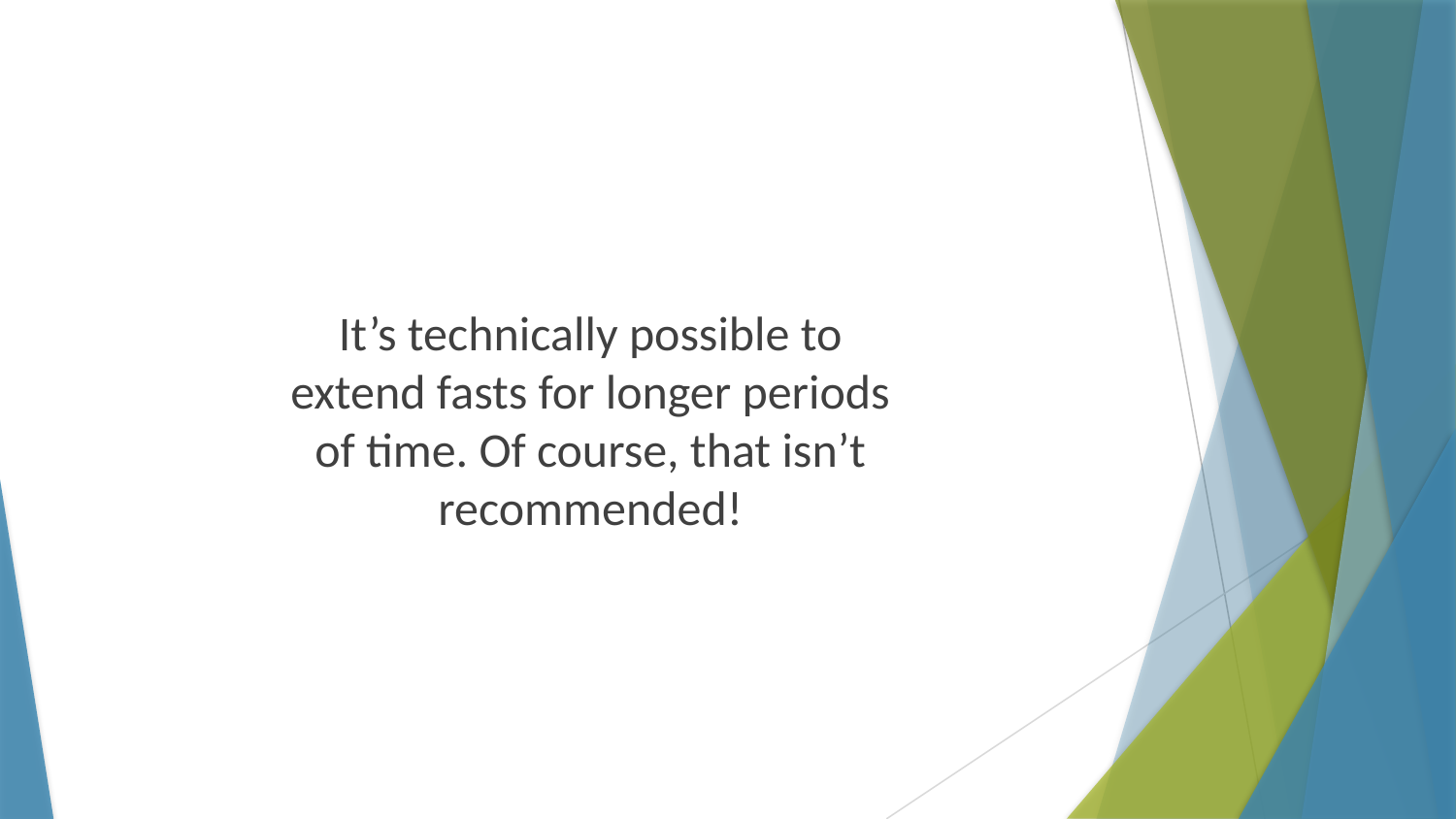

It’s technically possible to extend fasts for longer periods of time. Of course, that isn’t recommended!